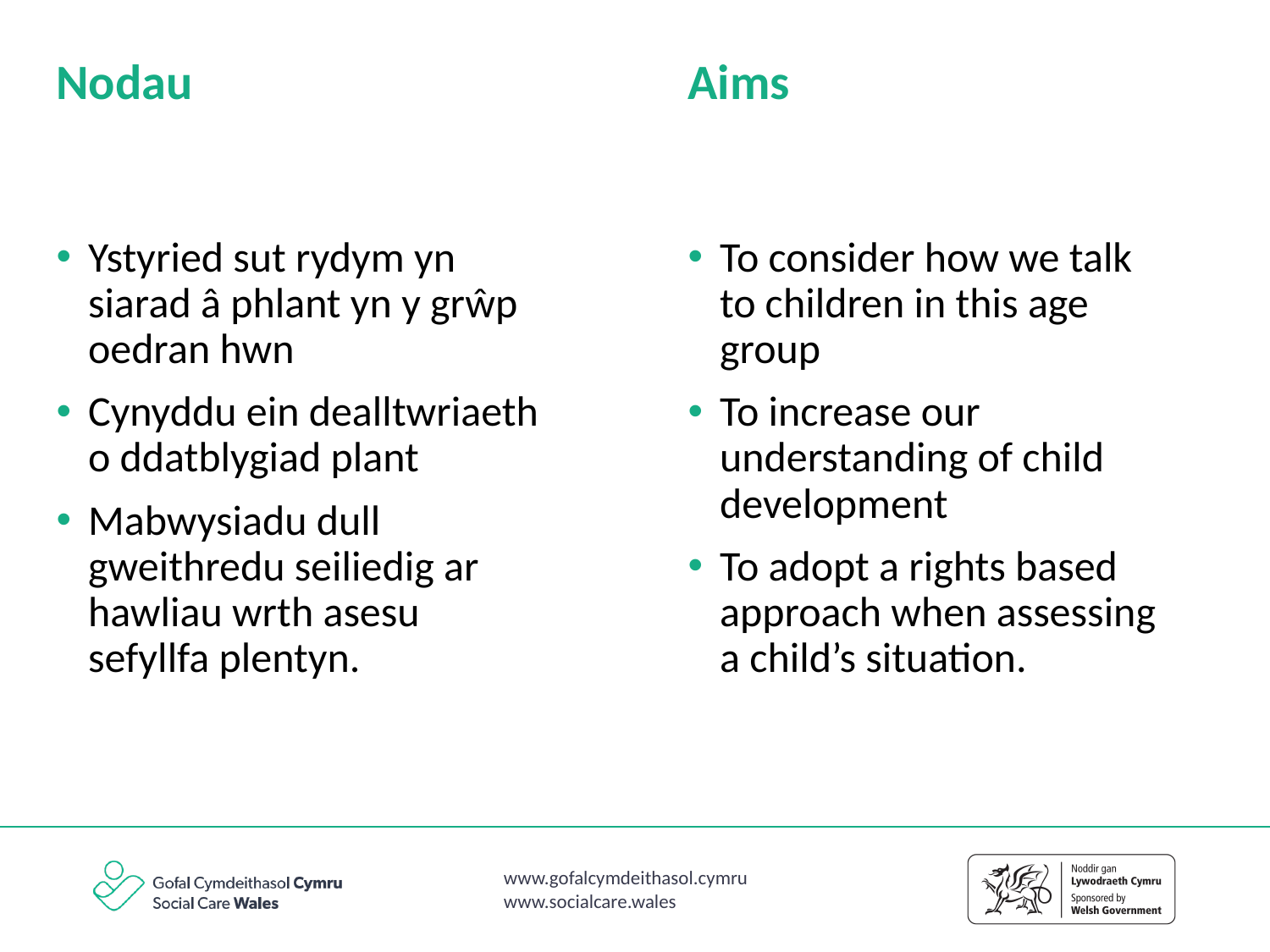

Nodau
Aims
Ystyried sut rydym yn siarad â phlant yn y grŵp oedran hwn
Cynyddu ein dealltwriaeth o ddatblygiad plant
Mabwysiadu dull gweithredu seiliedig ar hawliau wrth asesu sefyllfa plentyn.
To consider how we talk to children in this age group
To increase our understanding of child development
To adopt a rights based approach when assessing a child’s situation.